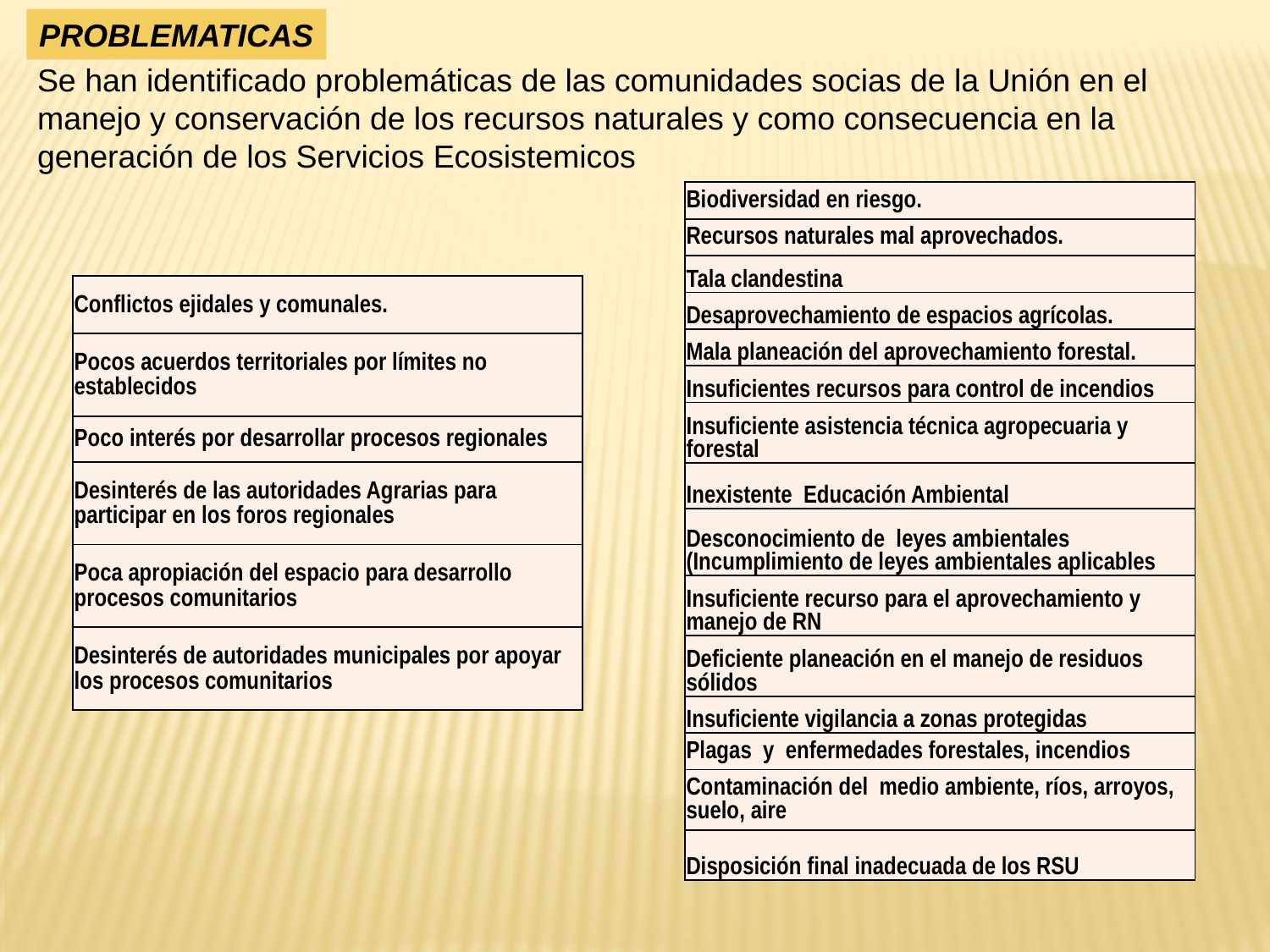

PROBLEMATICAS
Se han identificado problemáticas de las comunidades socias de la Unión en el manejo y conservación de los recursos naturales y como consecuencia en la generación de los Servicios Ecosistemicos
| Biodiversidad en riesgo. |
| --- |
| Recursos naturales mal aprovechados. |
| Tala clandestina |
| Desaprovechamiento de espacios agrícolas. |
| Mala planeación del aprovechamiento forestal. |
| Insuficientes recursos para control de incendios |
| Insuficiente asistencia técnica agropecuaria y forestal |
| Inexistente Educación Ambiental |
| Desconocimiento de leyes ambientales (Incumplimiento de leyes ambientales aplicables |
| Insuficiente recurso para el aprovechamiento y manejo de RN |
| Deficiente planeación en el manejo de residuos sólidos |
| Insuficiente vigilancia a zonas protegidas |
| Plagas y enfermedades forestales, incendios |
| Contaminación del medio ambiente, ríos, arroyos, suelo, aire |
| Disposición final inadecuada de los RSU |
| Conflictos ejidales y comunales. |
| --- |
| Pocos acuerdos territoriales por límites no establecidos |
| Poco interés por desarrollar procesos regionales |
| Desinterés de las autoridades Agrarias para participar en los foros regionales |
| Poca apropiación del espacio para desarrollo procesos comunitarios |
| Desinterés de autoridades municipales por apoyar los procesos comunitarios |